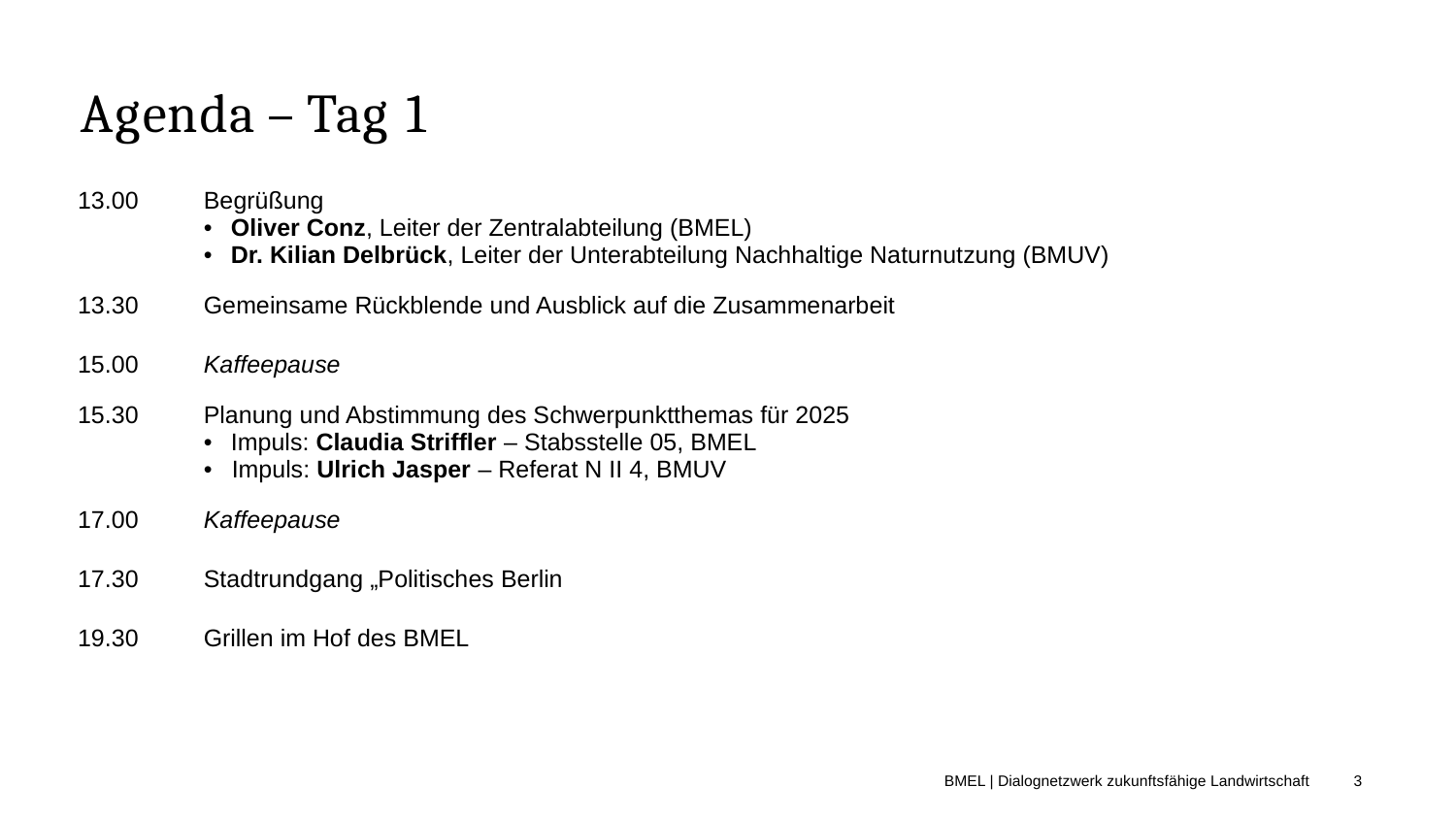

# Agenda – Tag 1
| 13.00 | Begrüßung Oliver Conz, Leiter der Zentralabteilung (BMEL) Dr. Kilian Delbrück, Leiter der Unterabteilung Nachhaltige Naturnutzung (BMUV) |
| --- | --- |
| 13.30 | Gemeinsame Rückblende und Ausblick auf die Zusammenarbeit |
| 15.00 | Kaffeepause |
| 15.30 | Planung und Abstimmung des Schwerpunktthemas für 2025 Impuls: Claudia Striffler – Stabsstelle 05, BMEL Impuls: Ulrich Jasper – Referat N II 4, BMUV |
| 17.00 | Kaffeepause |
| 17.30 | Stadtrundgang „Politisches Berlin |
| 19.30 | Grillen im Hof des BMEL |
BMEL | Dialognetzwerk zukunftsfähige Landwirtschaft
3